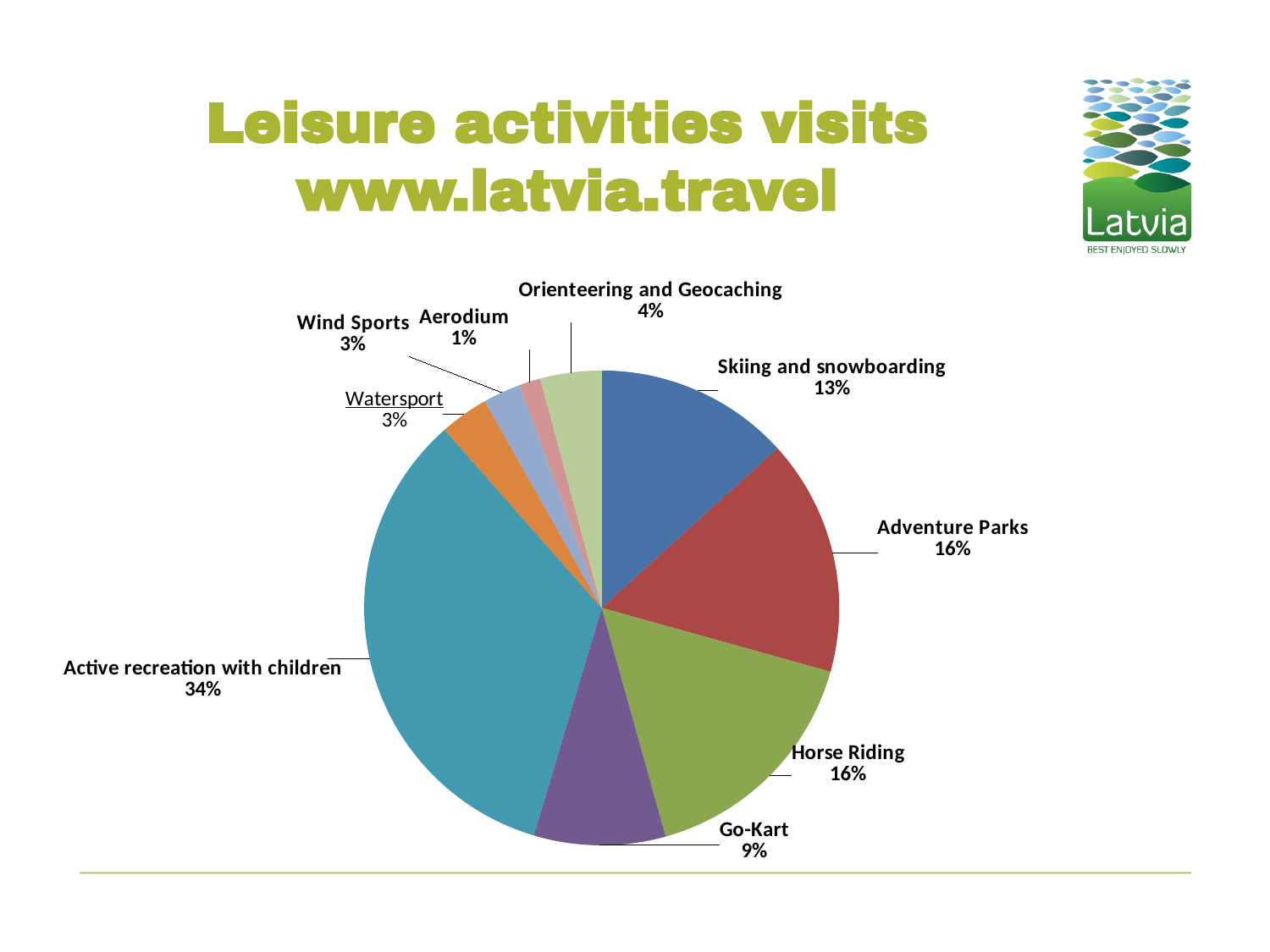

# Leisure activities visits www.latvia.travel

### Chart

| Category |  |
|---|---|
| Skiing and snowboarding | 3787.0 |
| Adventure Parks | 4584.0 |
| Horse Riding | 4658.0 |
| Go-Kart | 2559.0 |
| Active recreation with children | 9668.0 |
| Watersport | 946.0 |
| Wind Sports | 729.0 |
| Aerodium | 419.0 |
| Orienteering and Geocaching | 1188.0 |